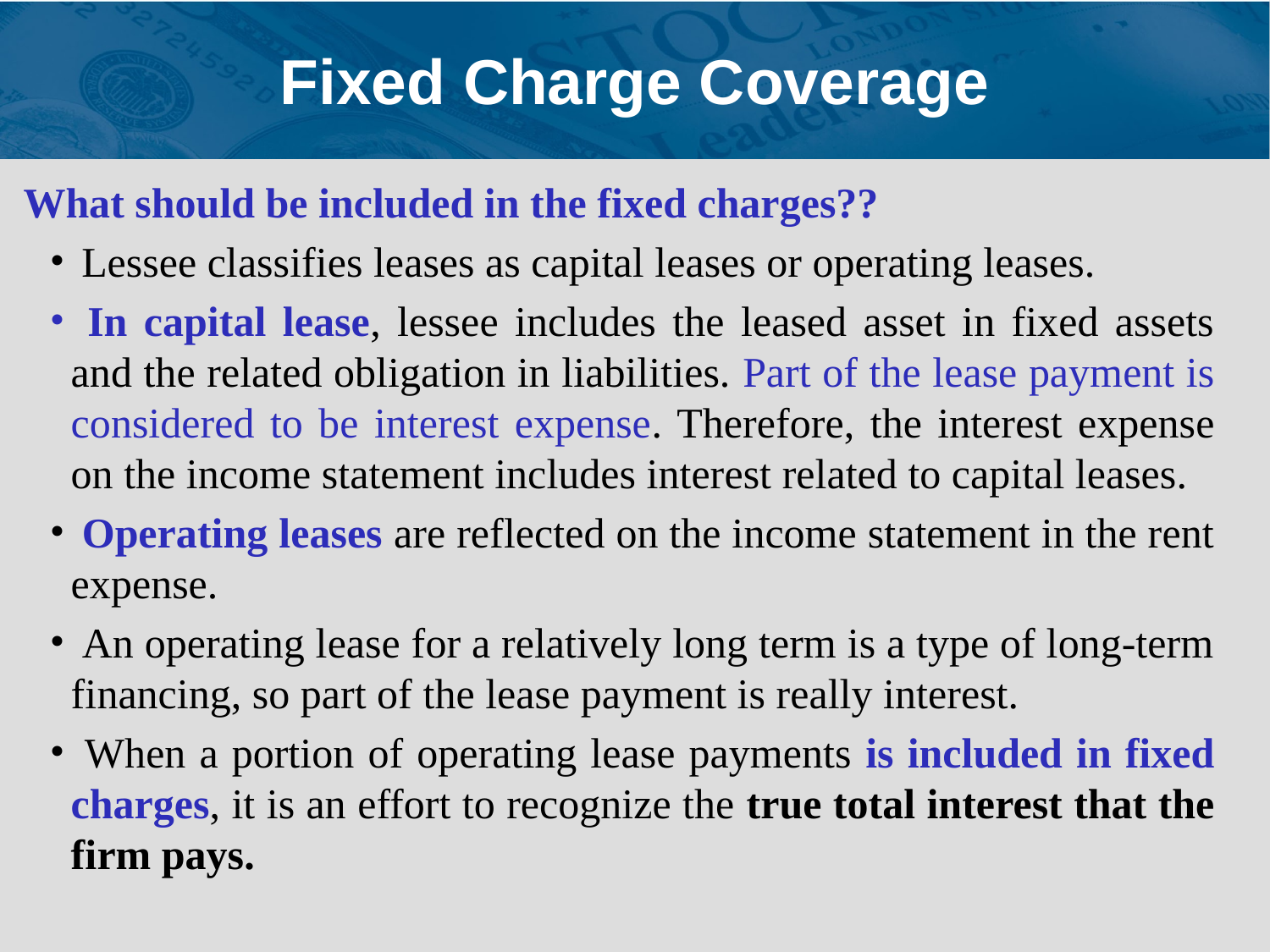

# Fixed Charge Coverage
What should be included in the fixed charges??
 Lessee classifies leases as capital leases or operating leases.
 In capital lease, lessee includes the leased asset in fixed assets and the related obligation in liabilities. Part of the lease payment is considered to be interest expense. Therefore, the interest expense on the income statement includes interest related to capital leases.
 Operating leases are reflected on the income statement in the rent expense.
 An operating lease for a relatively long term is a type of long-term financing, so part of the lease payment is really interest.
 When a portion of operating lease payments is included in fixed charges, it is an effort to recognize the true total interest that the firm pays.